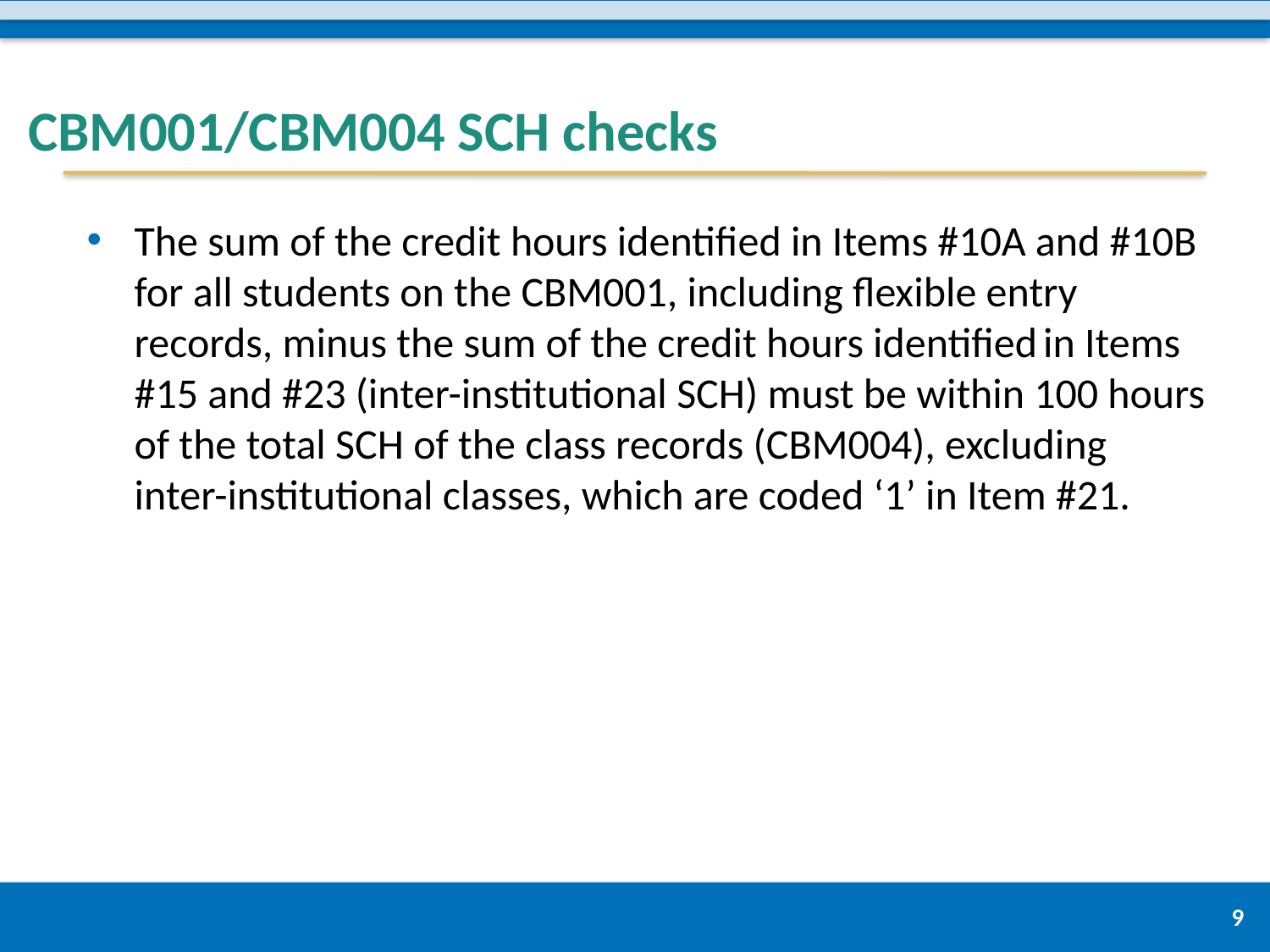

# CBM001/CBM004 SCH checks

The sum of the credit hours identified in Items #10A and #10B for all students on the CBM001, including flexible entry records, minus the sum of the credit hours identified in Items #15 and #23 (inter-institutional SCH) must be within 100 hours of the total SCH of the class records (CBM004), excluding inter-institutional classes, which are coded ‘1’ in Item #21.
9